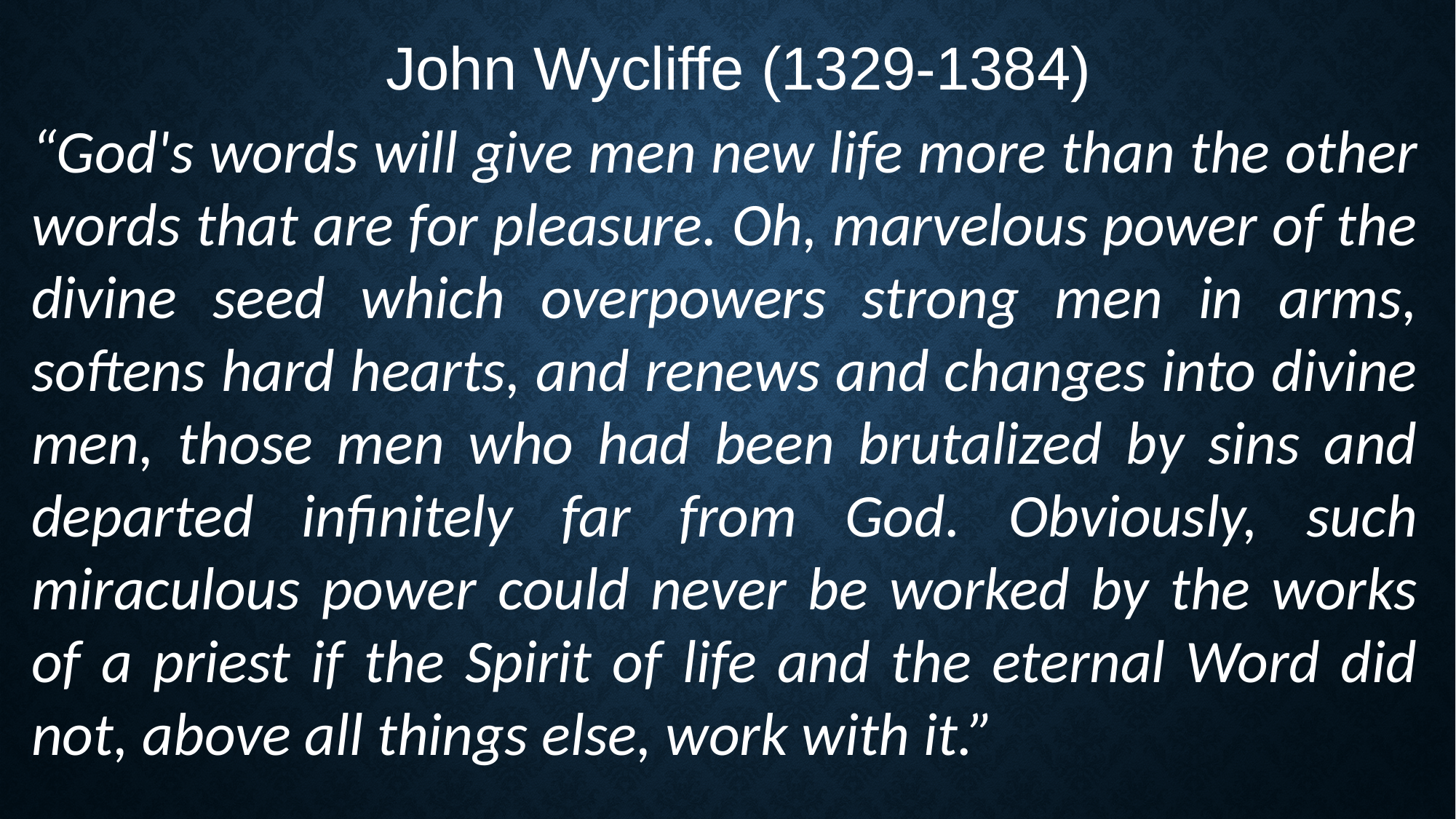

John Wycliffe (1329-1384)
“God's words will give men new life more than the other words that are for pleasure. Oh, marvelous power of the divine seed which overpowers strong men in arms, softens hard hearts, and renews and changes into divine men, those men who had been brutalized by sins and departed infinitely far from God. Obviously, such miraculous power could never be worked by the works of a priest if the Spirit of life and the eternal Word did not, above all things else, work with it.”